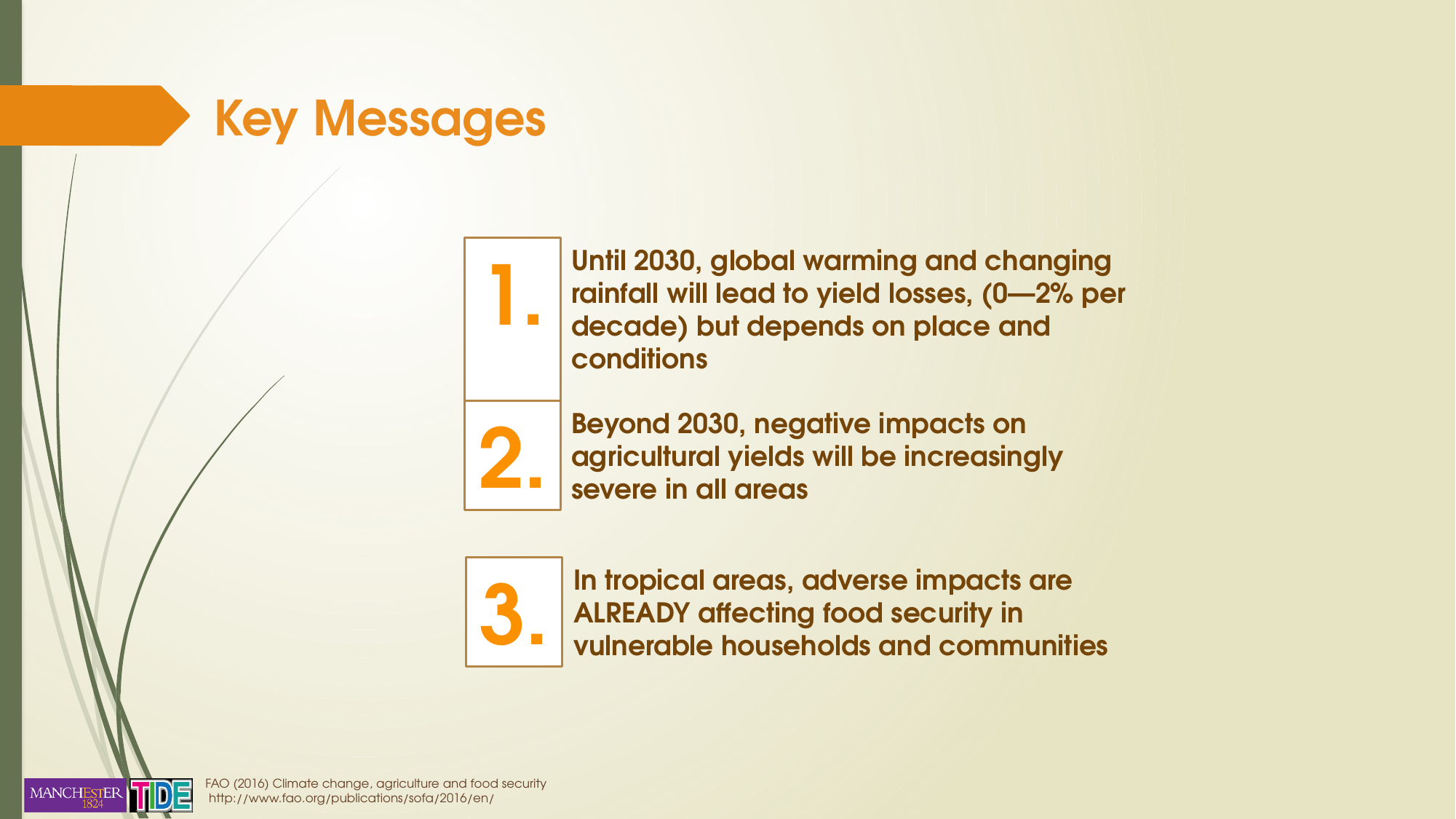

# Key Messages
1.
Until 2030, global warming and changing rainfall will lead to yield losses, (0—2% per decade) but depends on place and conditions
2.
Beyond 2030, negative impacts on agricultural yields will be increasingly severe in all areas
3.
In tropical areas, adverse impacts are ALREADY affecting food security in vulnerable households and communities
FAO (2016) Climate change, agriculture and food security
 http://www.fao.org/publications/sofa/2016/en/